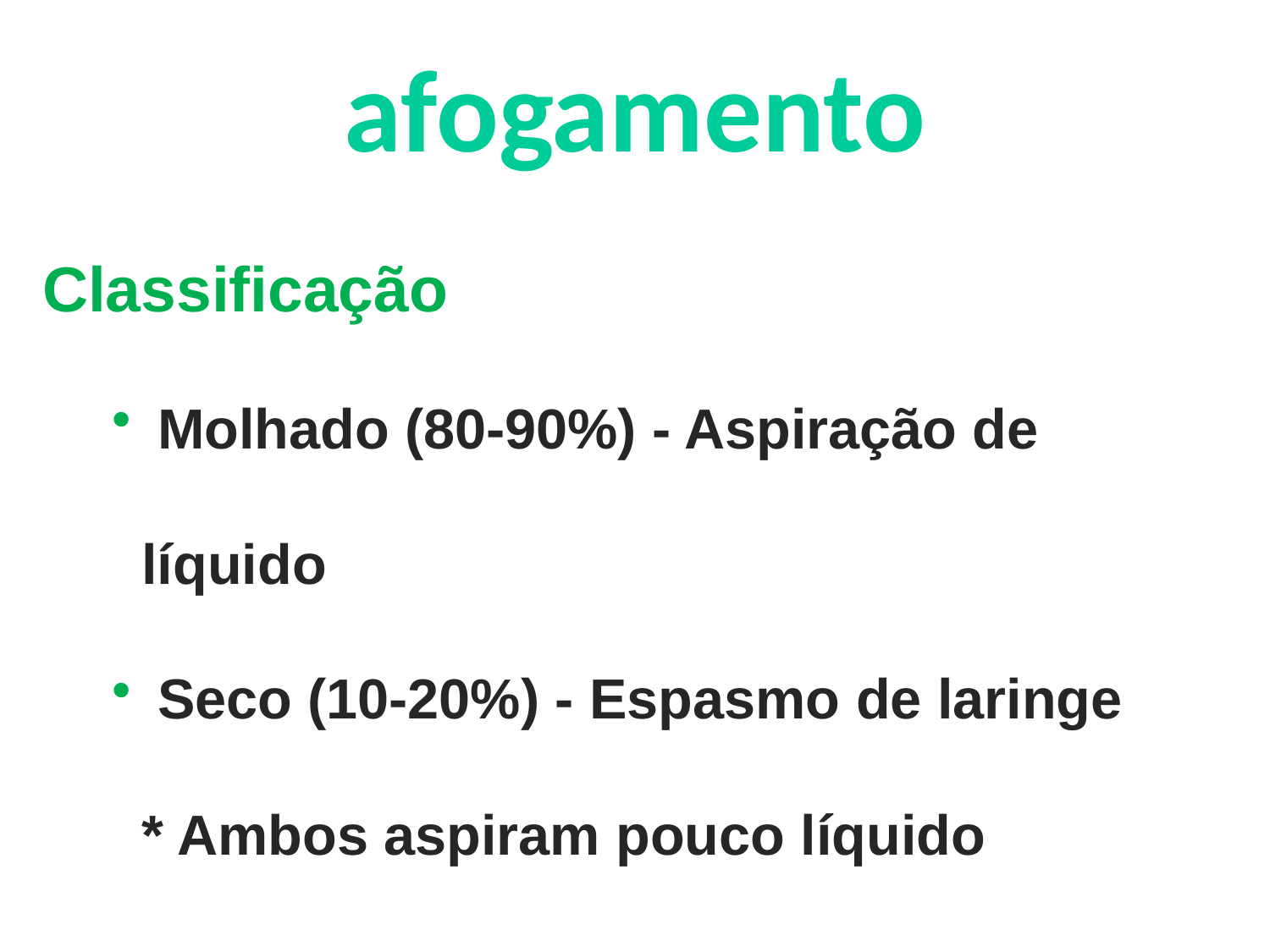

afogamento
Classificação
 Molhado (80-90%) - Aspiração de líquido
 Seco (10-20%) - Espasmo de laringe
* Ambos aspiram pouco líquido